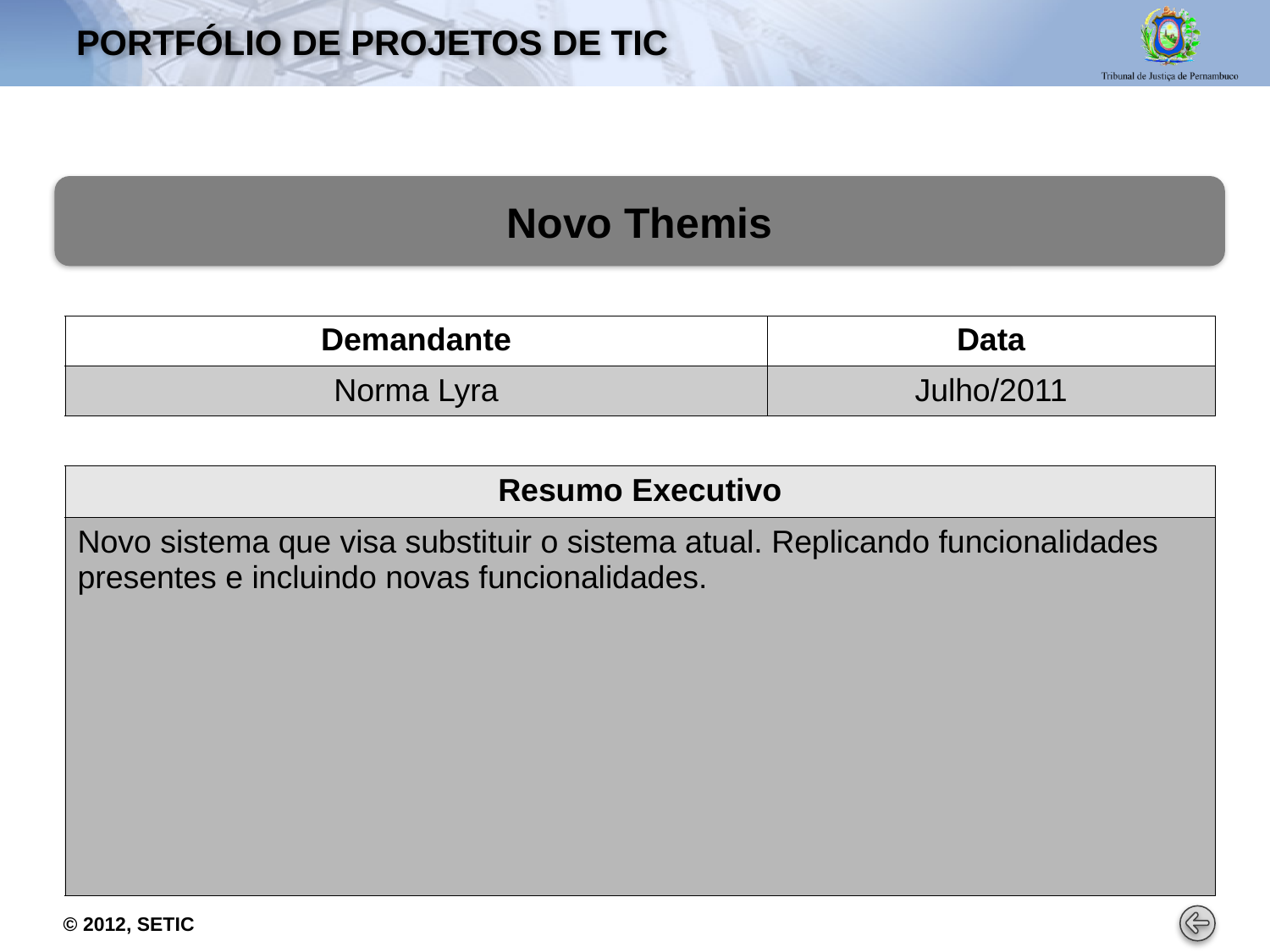

# PORTFÓLIO DE PROJETOS De tic
Novo Themis
| Demandante | Data |
| --- | --- |
| Norma Lyra | Julho/2011 |

| Resumo Executivo |
| --- |
| Novo sistema que visa substituir o sistema atual. Replicando funcionalidades presentes e incluindo novas funcionalidades. |